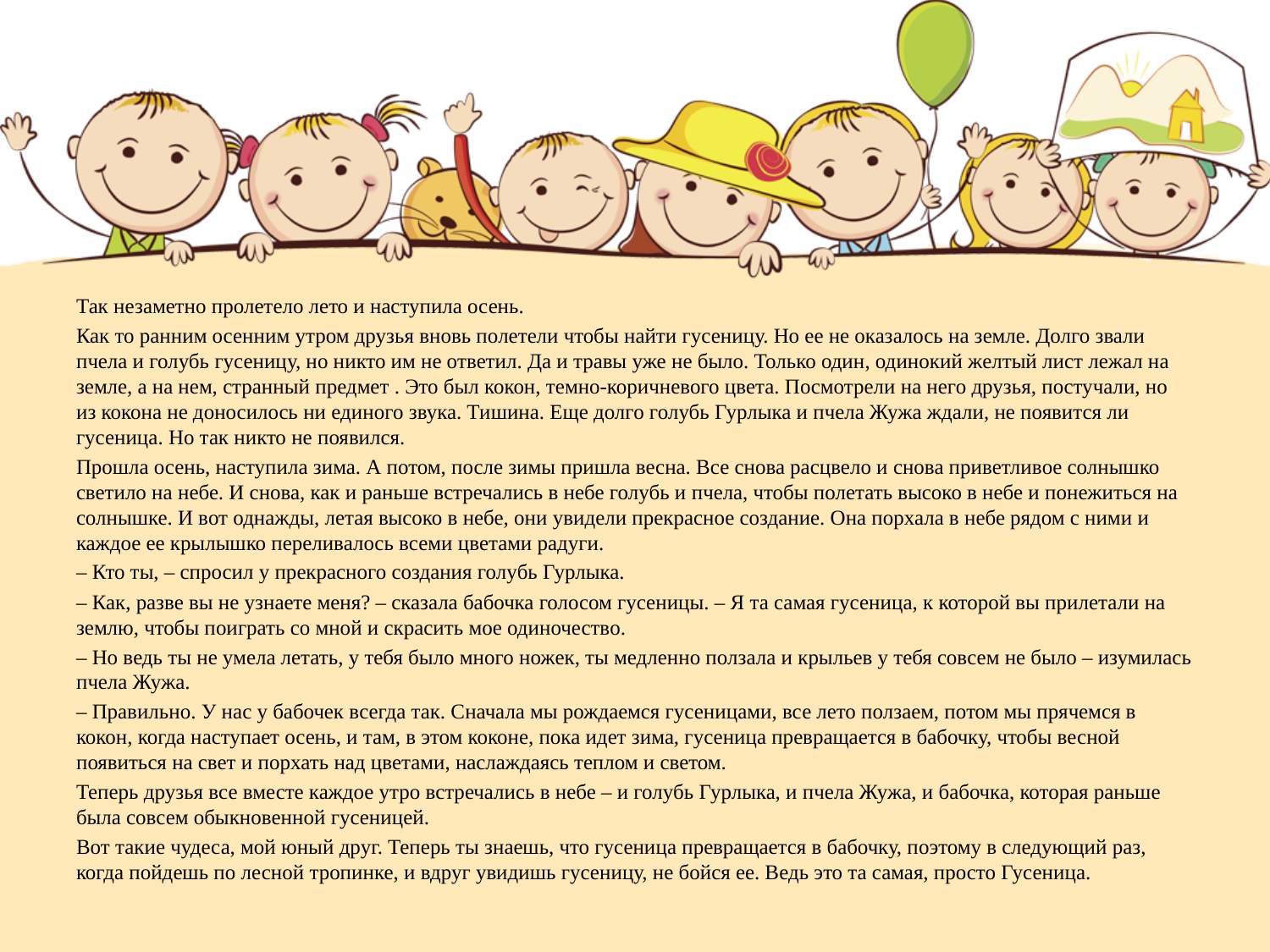

Так незаметно пролетело лето и наступила осень.
Как то ранним осенним утром друзья вновь полетели чтобы найти гусеницу. Но ее не оказалось на земле. Долго звали пчела и голубь гусеницу, но никто им не ответил. Да и травы уже не было. Только один, одинокий желтый лист лежал на земле, а на нем, странный предмет . Это был кокон, темно-коричневого цвета. Посмотрели на него друзья, постучали, но из кокона не доносилось ни единого звука. Тишина. Еще долго голубь Гурлыка и пчела Жужа ждали, не появится ли гусеница. Но так никто не появился.
Прошла осень, наступила зима. А потом, после зимы пришла весна. Все снова расцвело и снова приветливое солнышко светило на небе. И снова, как и раньше встречались в небе голубь и пчела, чтобы полетать высоко в небе и понежиться на солнышке. И вот однажды, летая высоко в небе, они увидели прекрасное создание. Она порхала в небе рядом с ними и каждое ее крылышко переливалось всеми цветами радуги.
– Кто ты, – спросил у прекрасного создания голубь Гурлыка.
– Как, разве вы не узнаете меня? – сказала бабочка голосом гусеницы. – Я та самая гусеница, к которой вы прилетали на землю, чтобы поиграть со мной и скрасить мое одиночество.
– Но ведь ты не умела летать, у тебя было много ножек, ты медленно ползала и крыльев у тебя совсем не было – изумилась пчела Жужа.
– Правильно. У нас у бабочек всегда так. Сначала мы рождаемся гусеницами, все лето ползаем, потом мы прячемся в кокон, когда наступает осень, и там, в этом коконе, пока идет зима, гусеница превращается в бабочку, чтобы весной появиться на свет и порхать над цветами, наслаждаясь теплом и светом.
Теперь друзья все вместе каждое утро встречались в небе – и голубь Гурлыка, и пчела Жужа, и бабочка, которая раньше была совсем обыкновенной гусеницей.
Вот такие чудеса, мой юный друг. Теперь ты знаешь, что гусеница превращается в бабочку, поэтому в следующий раз, когда пойдешь по лесной тропинке, и вдруг увидишь гусеницу, не бойся ее. Ведь это та самая, просто Гусеница.